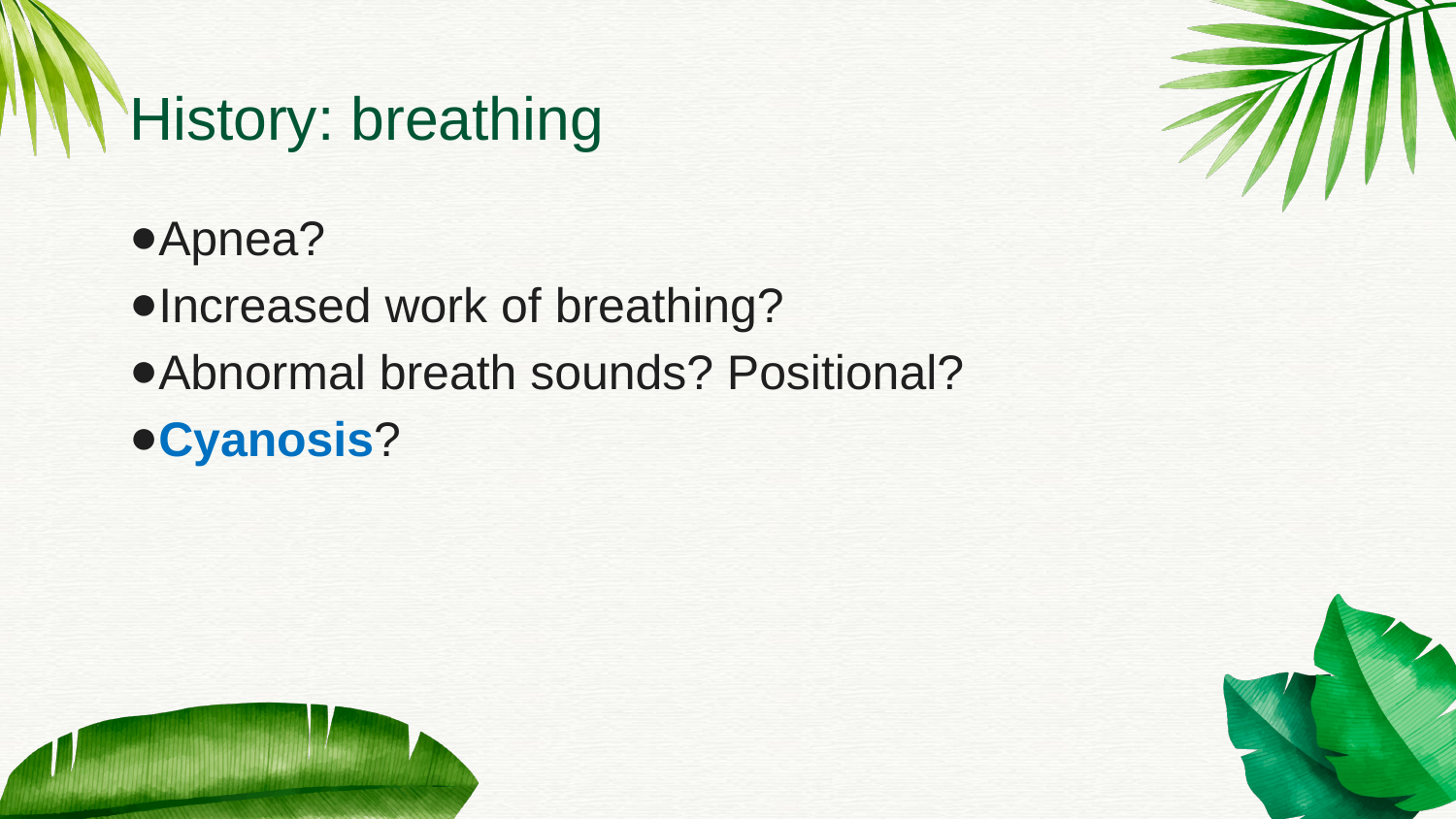

# History: breathing
Apnea?
Increased work of breathing?
Abnormal breath sounds? Positional?
Cyanosis?